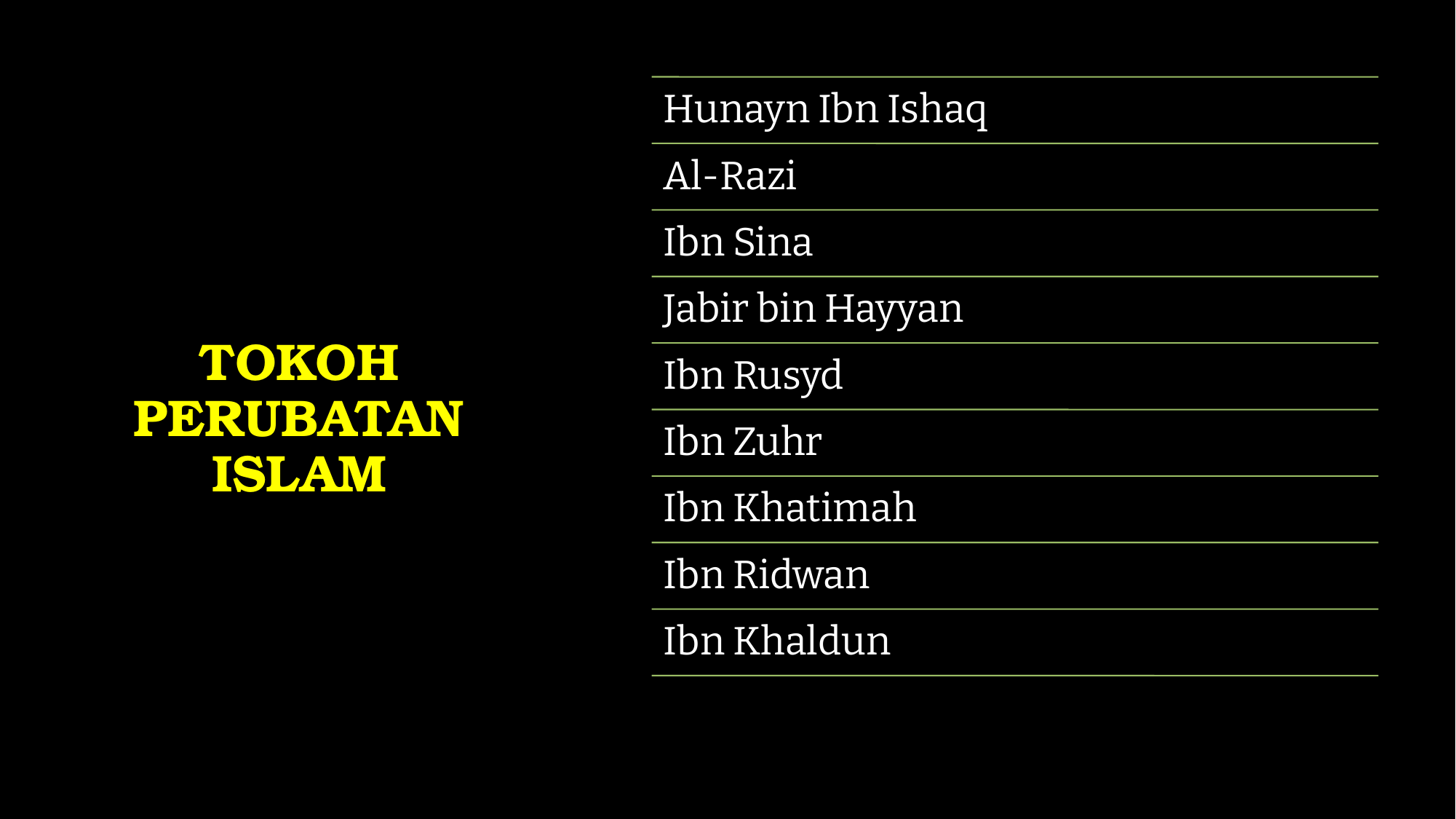

Hunayn Ibn Ishaq
Al-Razi
Ibn Sina
Jabir bin Hayyan
Ibn Rusyd
Ibn Zuhr
Ibn Khatimah
Ibn Ridwan
Ibn Khaldun

# TOKOH PERUBATAN ISLAM